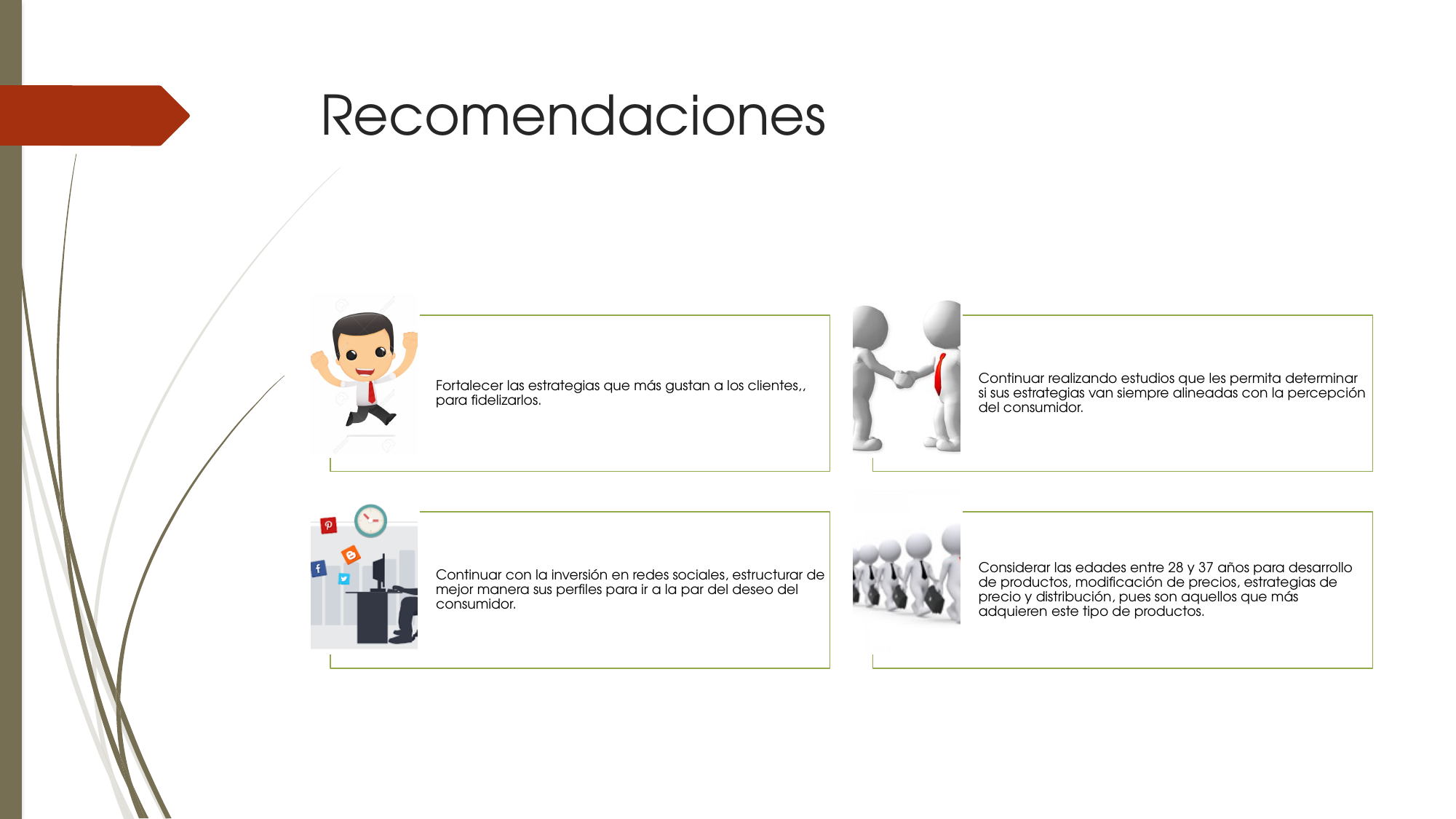

# Recomendaciones
Fortalecer las estrategias que más gustan a los clientes,, para fidelizarlos.
Continuar realizando estudios que les permita determinar si sus estrategias van siempre alineadas con la percepción del consumidor.
Continuar con la inversión en redes sociales, estructurar de mejor manera sus perfiles para ir a la par del deseo del consumidor.
Considerar las edades entre 28 y 37 años para desarrollo de productos, modificación de precios, estrategias de precio y distribución, pues son aquellos que más adquieren este tipo de productos.